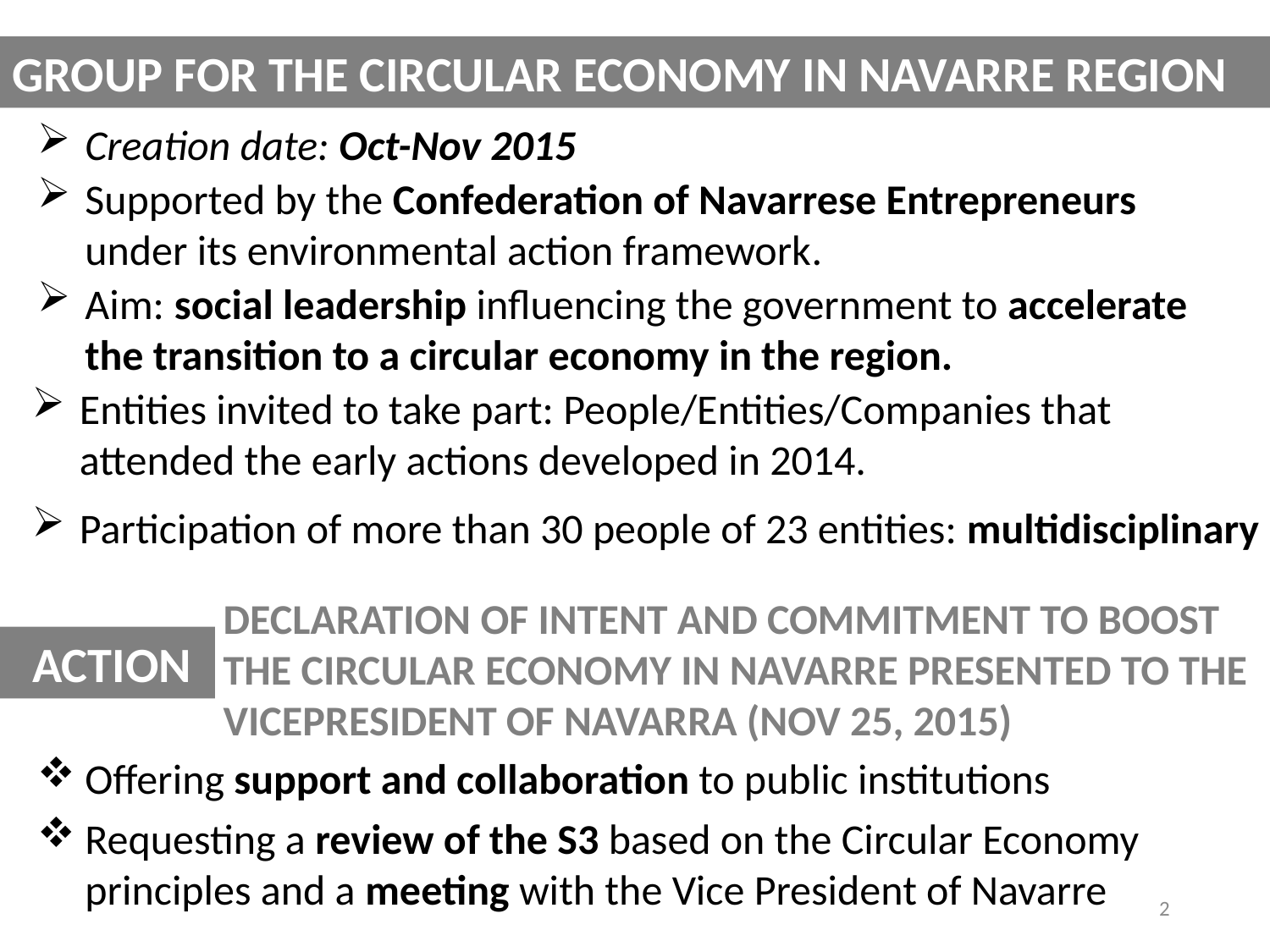

GROUP FOR THE CIRCULAR ECONOMY IN NAVARRE REGION
Creation date: Oct-Nov 2015
Supported by the Confederation of Navarrese Entrepreneurs under its environmental action framework.
Aim: social leadership influencing the government to accelerate the transition to a circular economy in the region.
Entities invited to take part: People/Entities/Companies that attended the early actions developed in 2014.
Participation of more than 30 people of 23 entities: multidisciplinary
DECLARATION OF INTENT AND COMMITMENT TO BOOST THE CIRCULAR ECONOMY IN NAVARRE PRESENTED TO THE VICEPRESIDENT OF NAVARRA (NOV 25, 2015)
ACTION
Offering support and collaboration to public institutions
Requesting a review of the S3 based on the Circular Economy principles and a meeting with the Vice President of Navarre
2